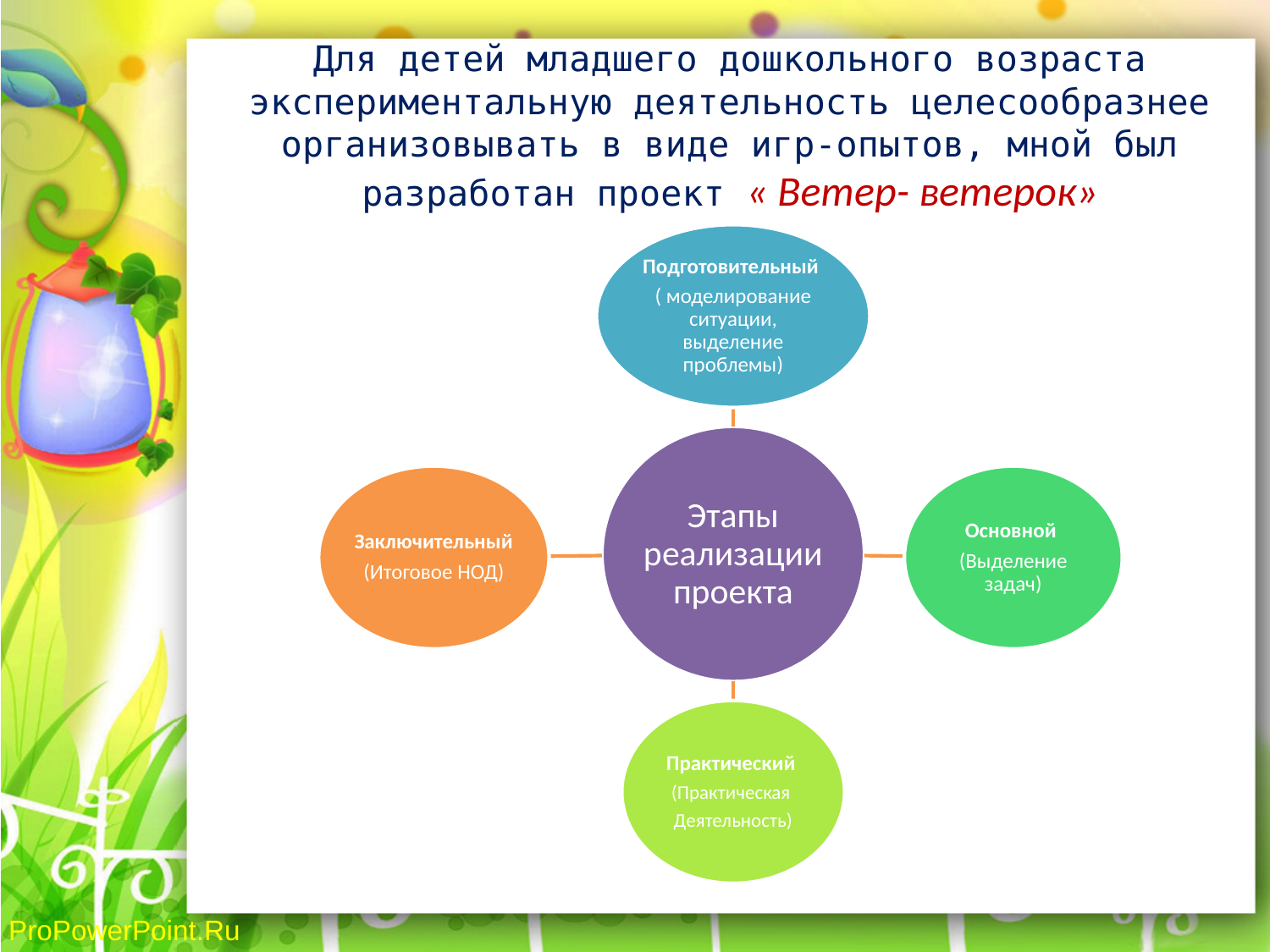

# Для детей младшего дошкольного возраста экспериментальную деятельность целесообразнее организовывать в виде игр-опытов, мной был разработан проект « Ветер- ветерок»
Этапы реализации проекта

Подготовительный
( моделирование ситуации, выделение проблемы)

Основной
(Выделение задач)

Практический
(Практическая
Деятельность)

Заключительный
(Итоговое НОД)